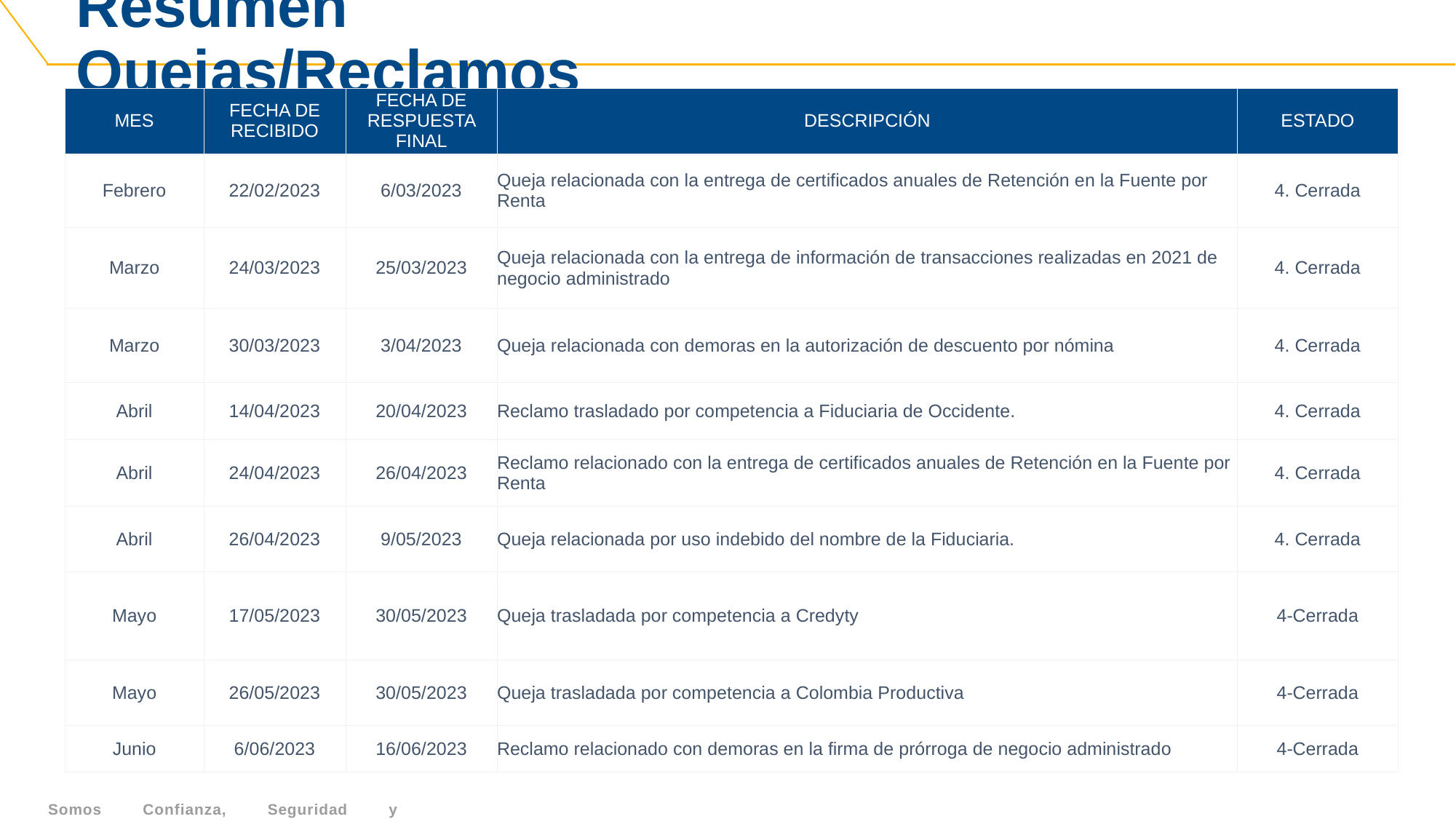

Resumen Quejas/Reclamos
SUBTÍTULOS
| MES | FECHA DE RECIBIDO | FECHA DE RESPUESTA FINAL | DESCRIPCIÓN | ESTADO |
| --- | --- | --- | --- | --- |
| Febrero | 22/02/2023 | 6/03/2023 | Queja relacionada con la entrega de certificados anuales de Retención en la Fuente por Renta | 4. Cerrada |
| Marzo | 24/03/2023 | 25/03/2023 | Queja relacionada con la entrega de información de transacciones realizadas en 2021 de negocio administrado | 4. Cerrada |
| Marzo | 30/03/2023 | 3/04/2023 | Queja relacionada con demoras en la autorización de descuento por nómina | 4. Cerrada |
| Abril | 14/04/2023 | 20/04/2023 | Reclamo trasladado por competencia a Fiduciaria de Occidente. | 4. Cerrada |
| Abril | 24/04/2023 | 26/04/2023 | Reclamo relacionado con la entrega de certificados anuales de Retención en la Fuente por Renta | 4. Cerrada |
| Abril | 26/04/2023 | 9/05/2023 | Queja relacionada por uso indebido del nombre de la Fiduciaria. | 4. Cerrada |
| Mayo | 17/05/2023 | 30/05/2023 | Queja trasladada por competencia a Credyty | 4-Cerrada |
| Mayo | 26/05/2023 | 30/05/2023 | Queja trasladada por competencia a Colombia Productiva | 4-Cerrada |
| Junio | 6/06/2023 | 16/06/2023 | Reclamo relacionado con demoras en la firma de prórroga de negocio administrado | 4-Cerrada |
Somos Confianza, Seguridad y Transparencia.